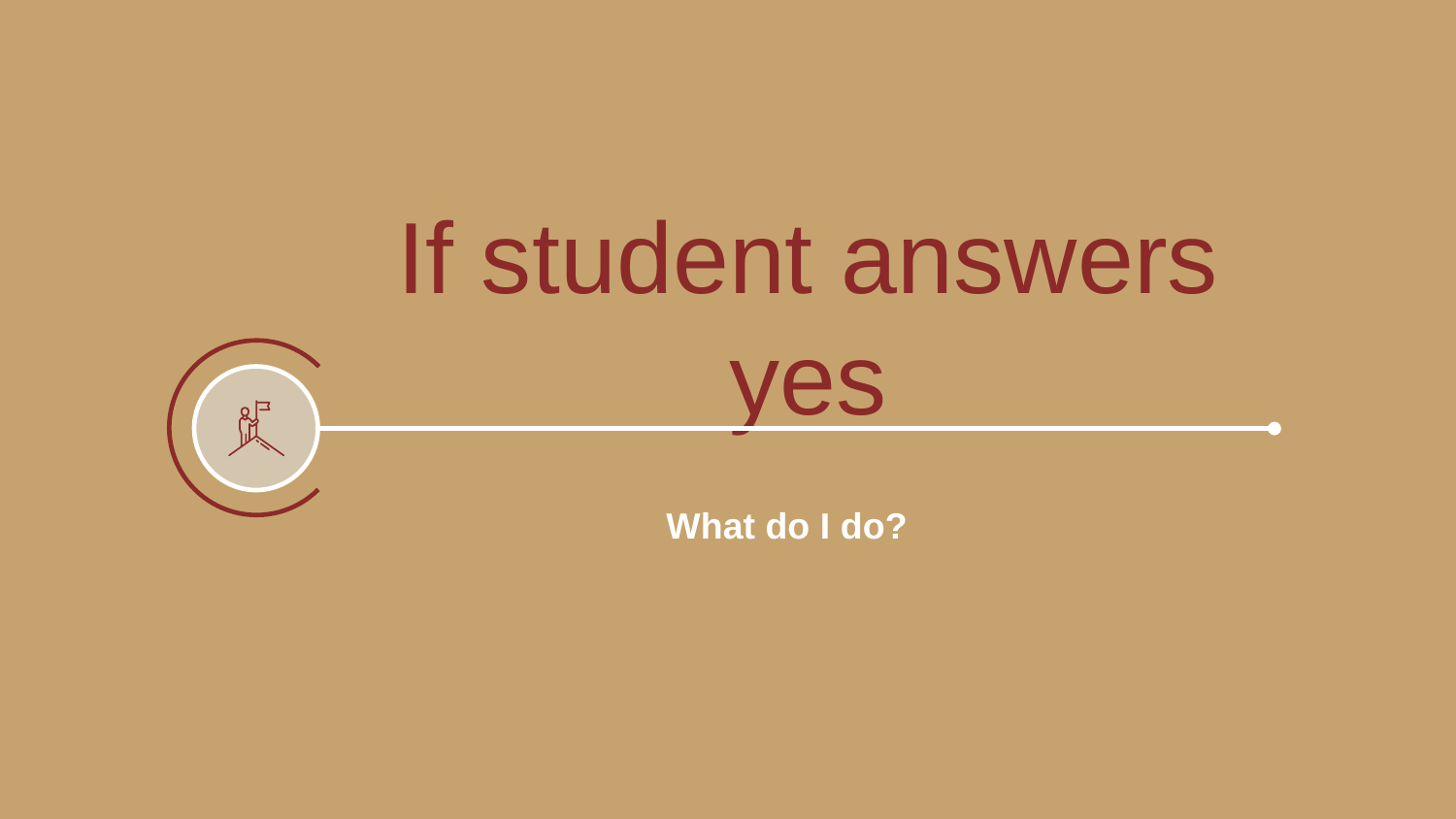

# If student answers yes

What do I do?